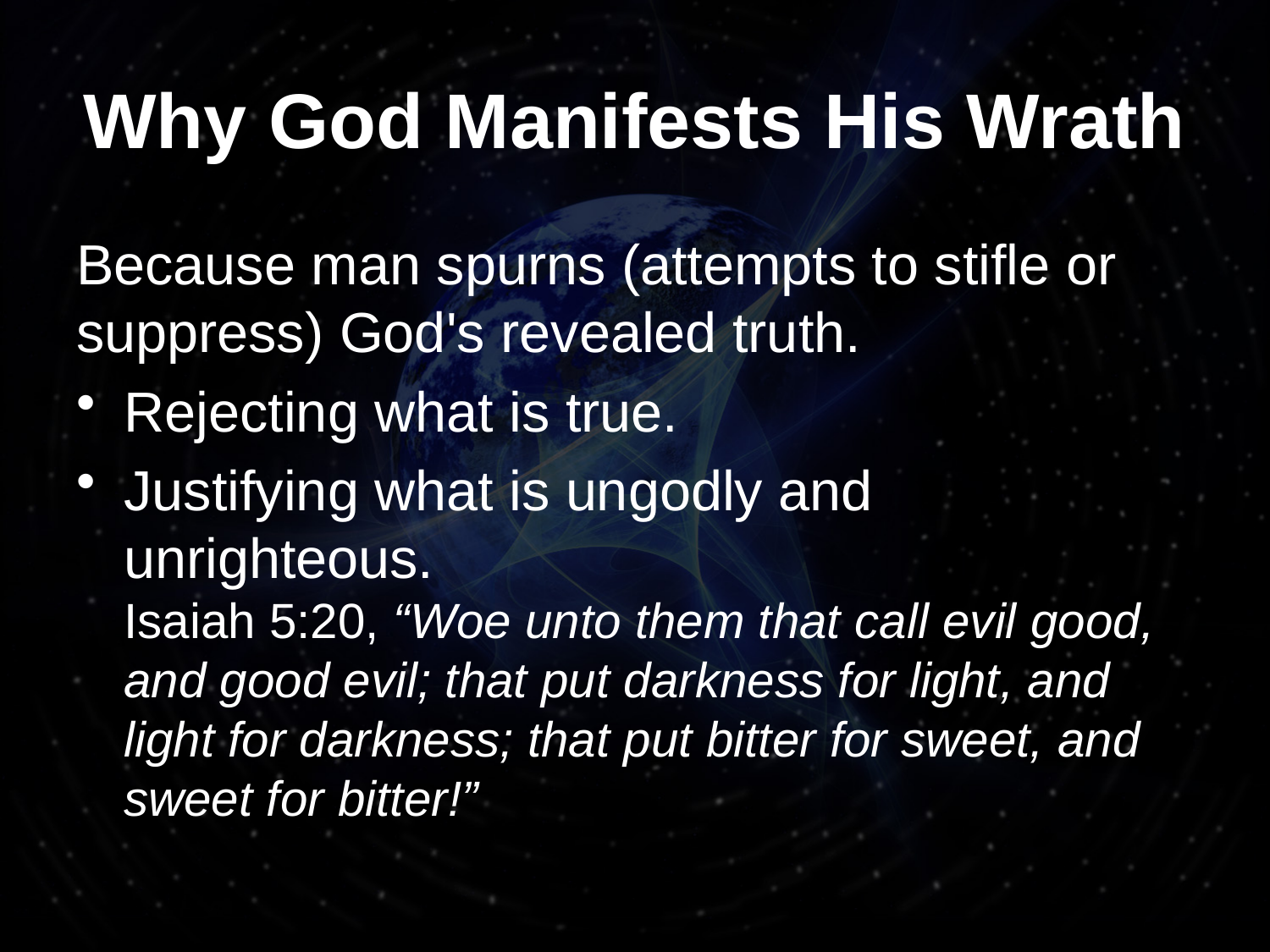

# Why God Manifests His Wrath
Because man spurns (attempts to stifle or suppress) God's revealed truth.
Rejecting what is true.
Justifying what is ungodly and unrighteous.
Isaiah 5:20, “Woe unto them that call evil good, and good evil; that put darkness for light, and light for darkness; that put bitter for sweet, and sweet for bitter!”
3